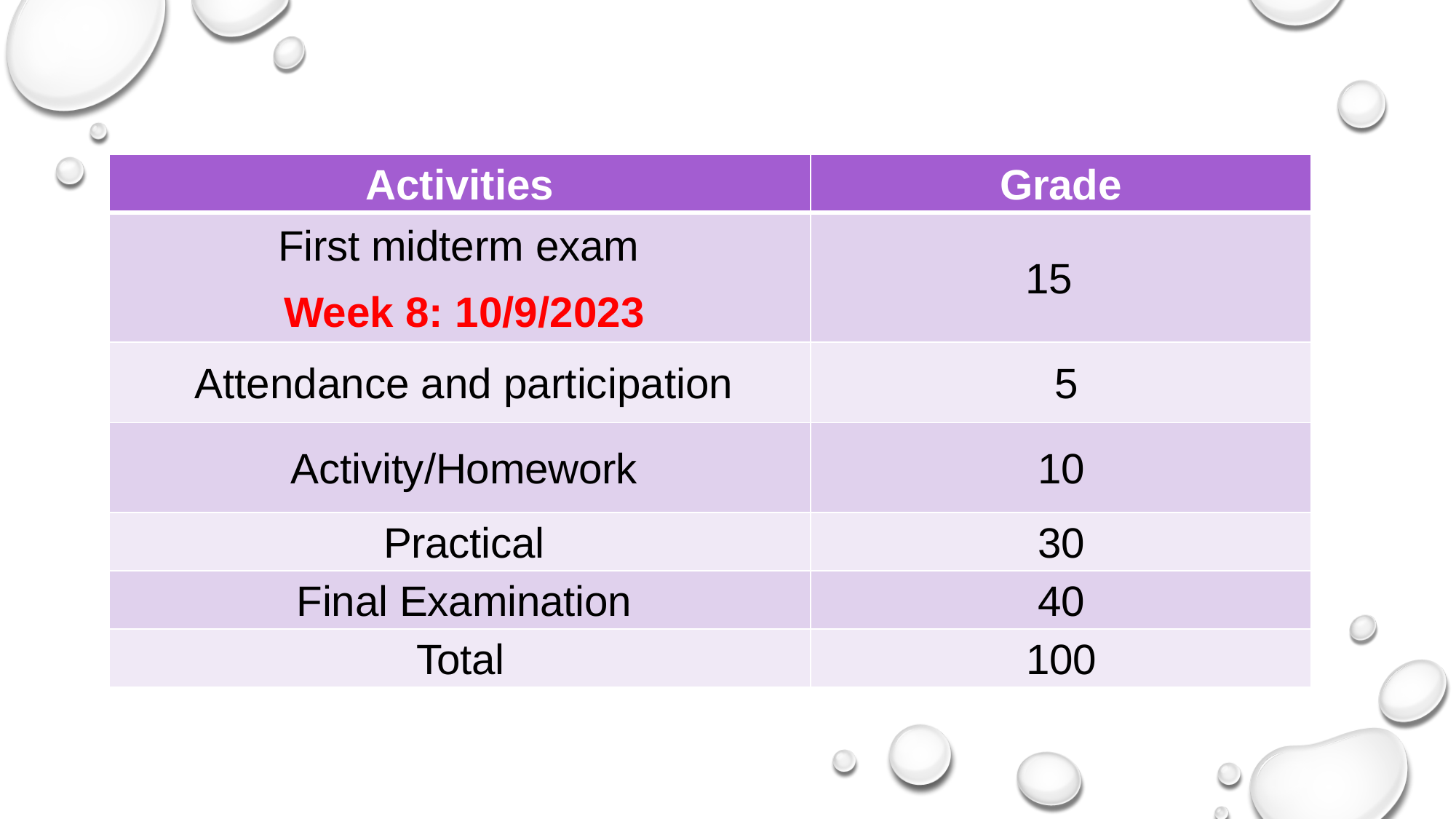

| Activities | Grade |
| --- | --- |
| First midterm exam Week 8: 10/9/2023 | 15 |
| Attendance and participation | 5 |
| Activity/Homework | 10 |
| Practical | 30 |
| Final Examination | 40 |
| Total | 100 |